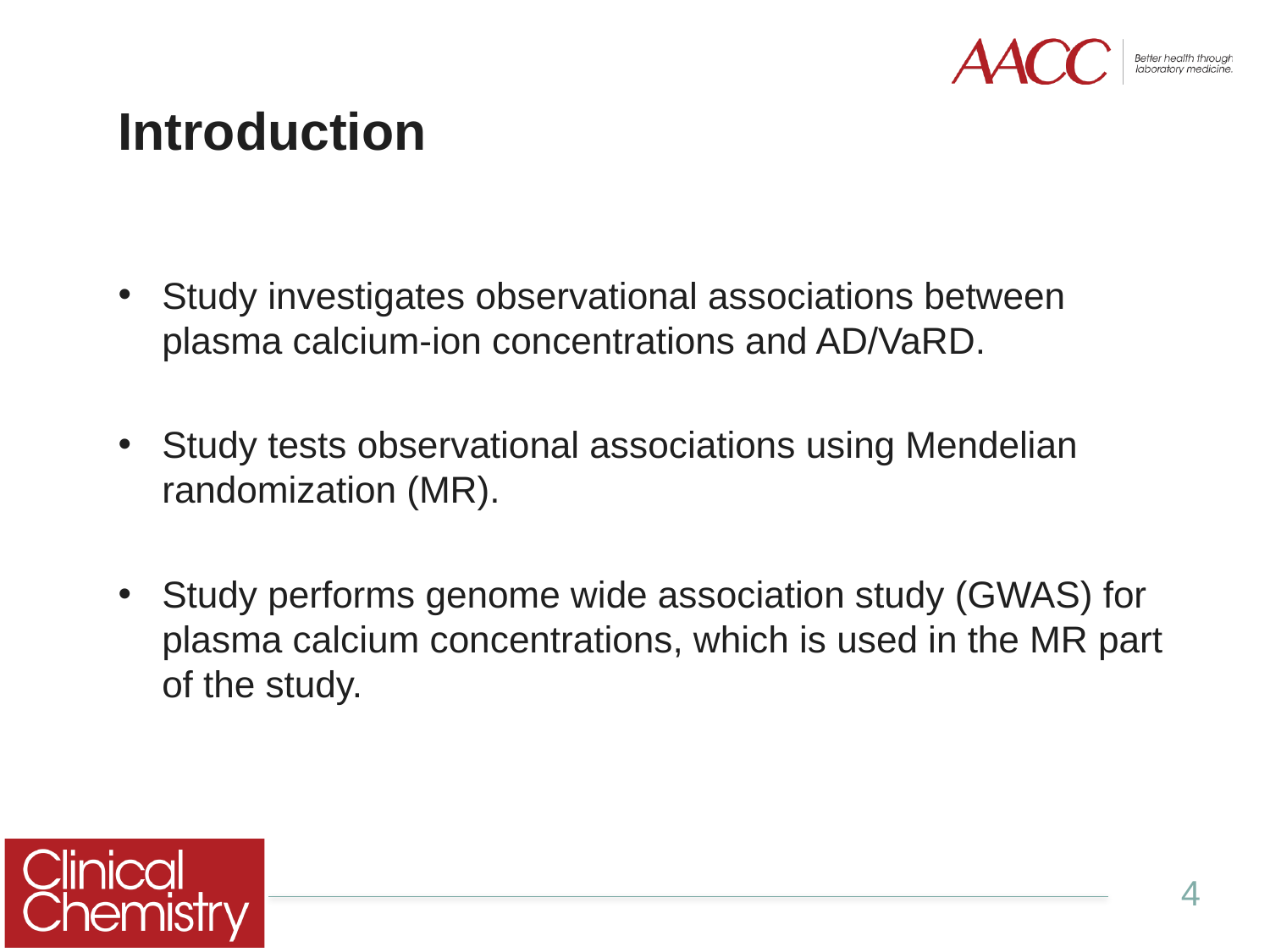

# Introduction
Study investigates observational associations between plasma calcium-ion concentrations and AD/VaRD.

Study tests observational associations using Mendelian randomization (MR).

Study performs genome wide association study (GWAS) for plasma calcium concentrations, which is used in the MR part of the study.

4